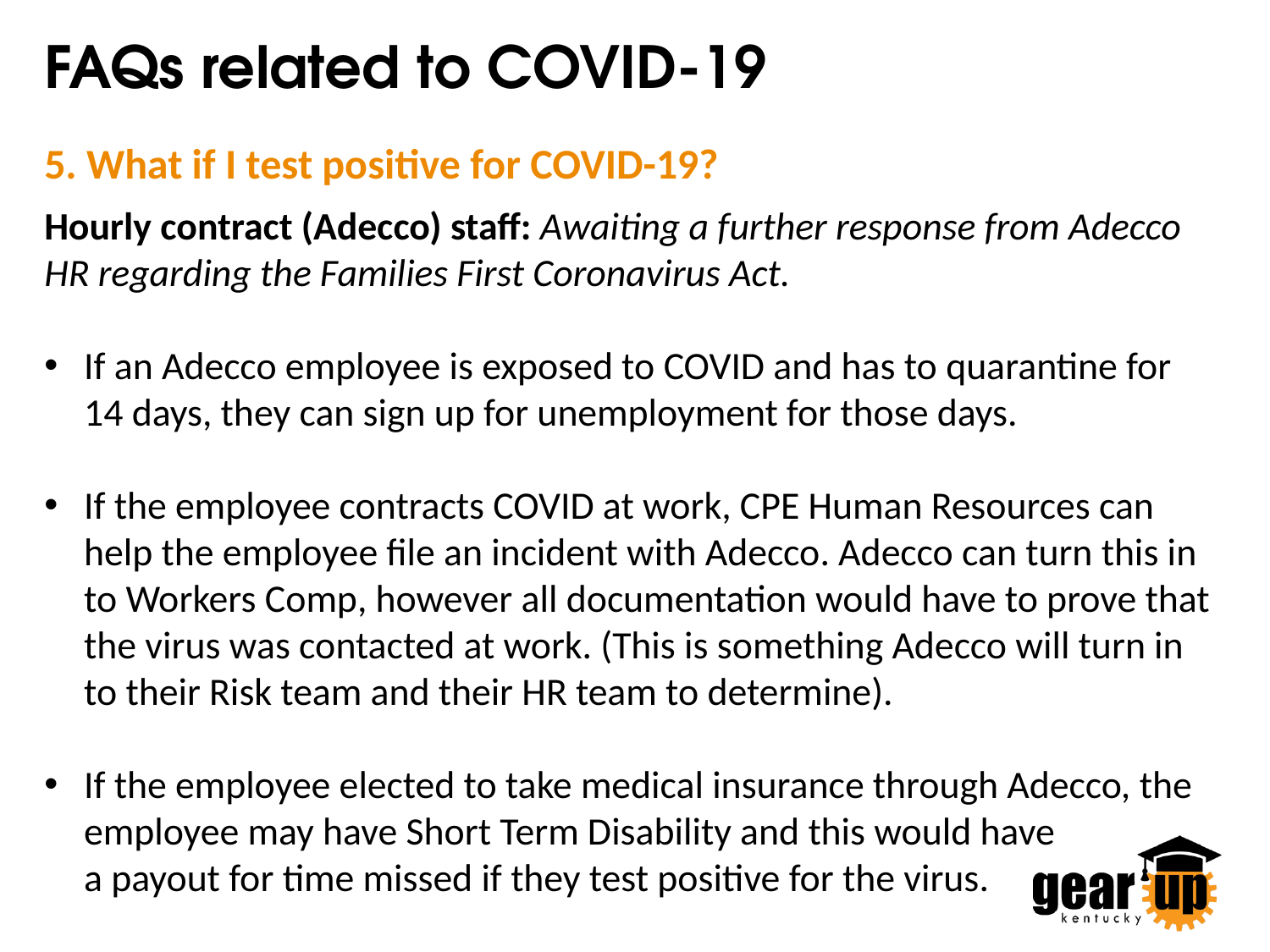

# FAQs related to COVID-19
5. What if I test positive for COVID-19?
Hourly contract (Adecco) staff: Awaiting a further response from Adecco HR regarding the Families First Coronavirus Act.
If an Adecco employee is exposed to COVID and has to quarantine for 14 days, they can sign up for unemployment for those days.
If the employee contracts COVID at work, CPE Human Resources can help the employee file an incident with Adecco. Adecco can turn this in to Workers Comp, however all documentation would have to prove that the virus was contacted at work. (This is something Adecco will turn in to their Risk team and their HR team to determine).
If the employee elected to take medical insurance through Adecco, the employee may have Short Term Disability and this would have
a payout for time missed if they test positive for the virus.